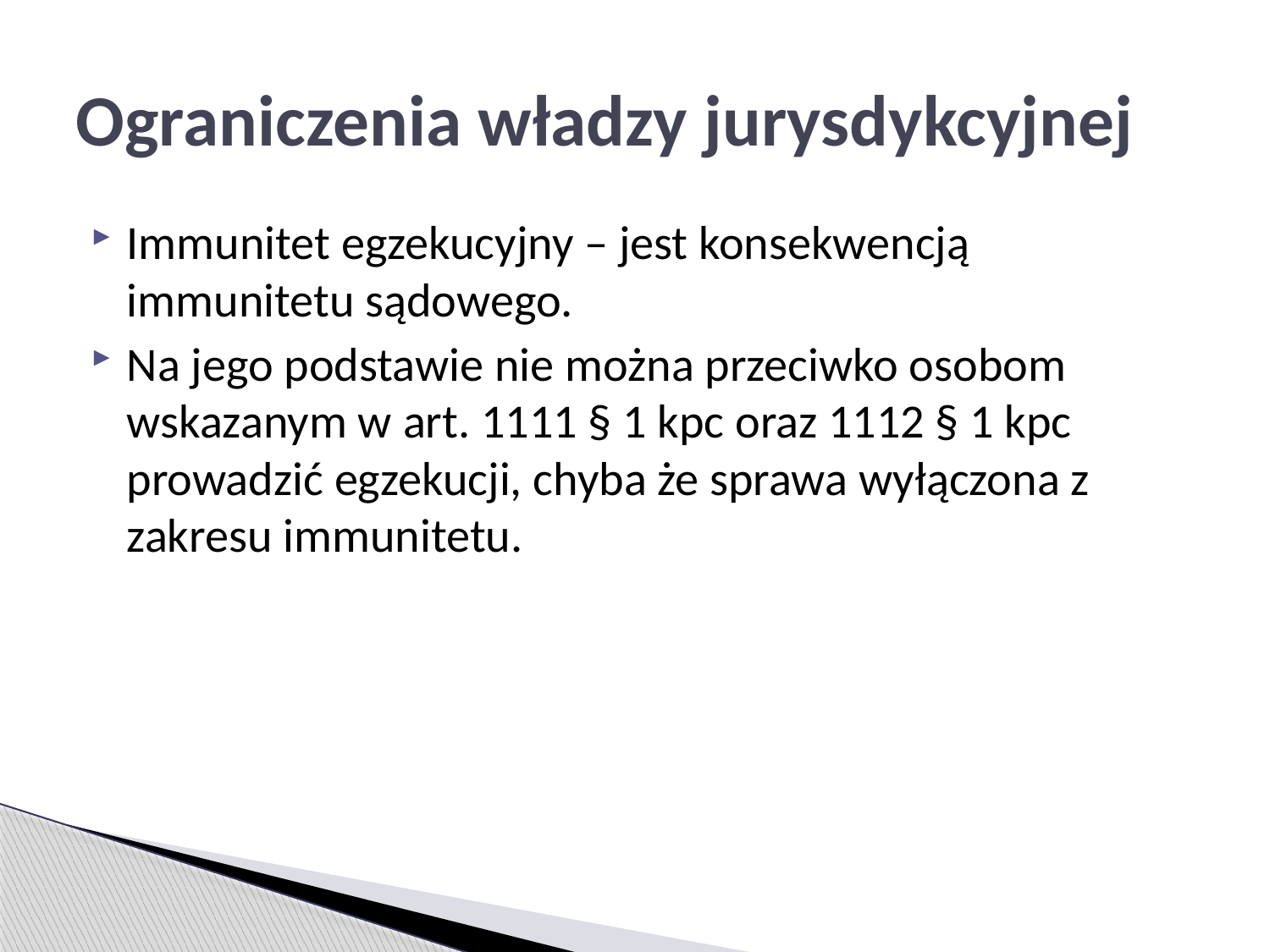

# Ograniczenia władzy jurysdykcyjnej
Immunitet egzekucyjny – jest konsekwencją immunitetu sądowego.
Na jego podstawie nie można przeciwko osobom wskazanym w art. 1111 § 1 kpc oraz 1112 § 1 kpc prowadzić egzekucji, chyba że sprawa wyłączona z zakresu immunitetu.